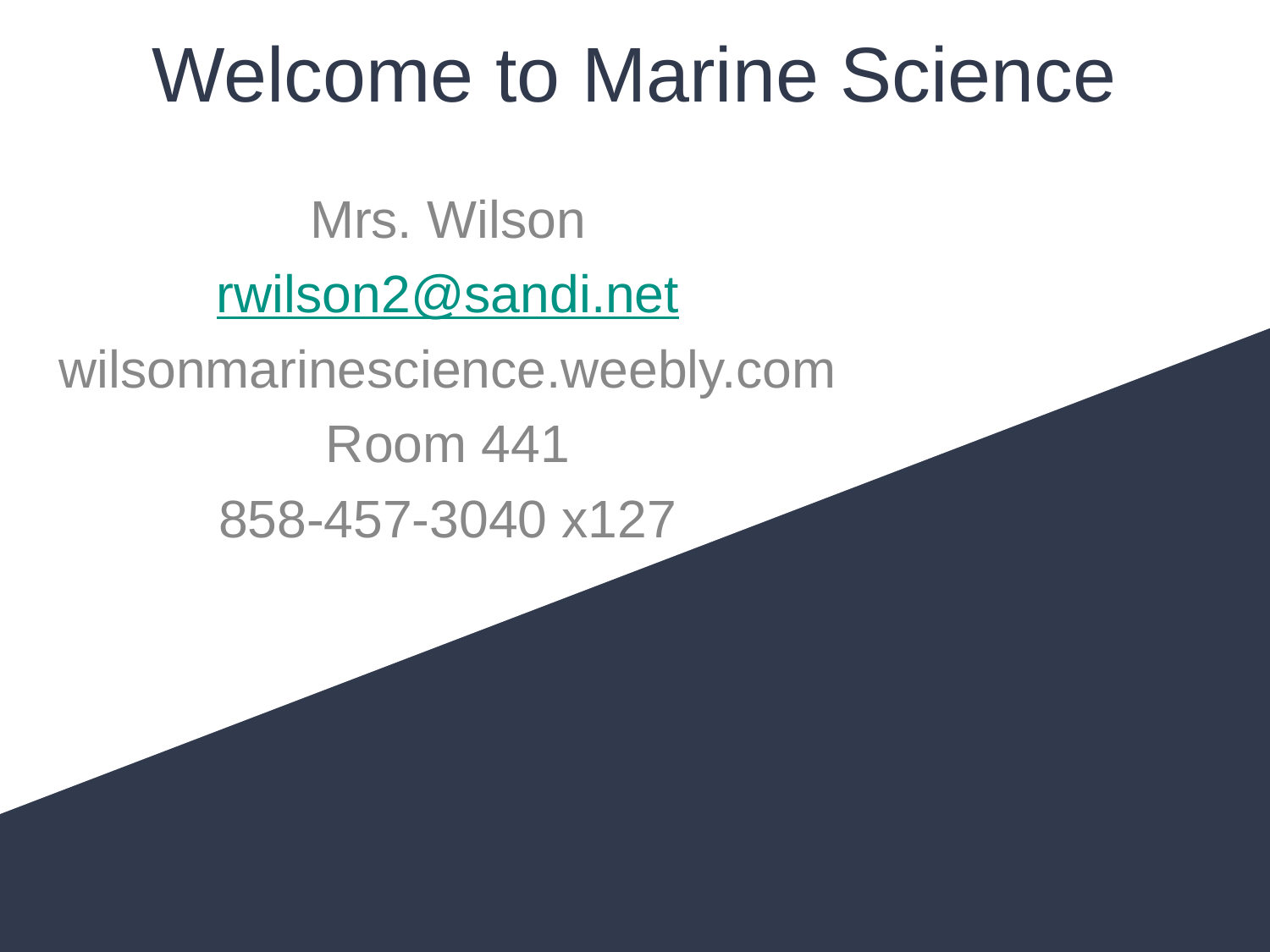

# Welcome to Marine Science
Mrs. Wilson
rwilson2@sandi.net
wilsonmarinescience.weebly.com
Room 441
858-457-3040 x127